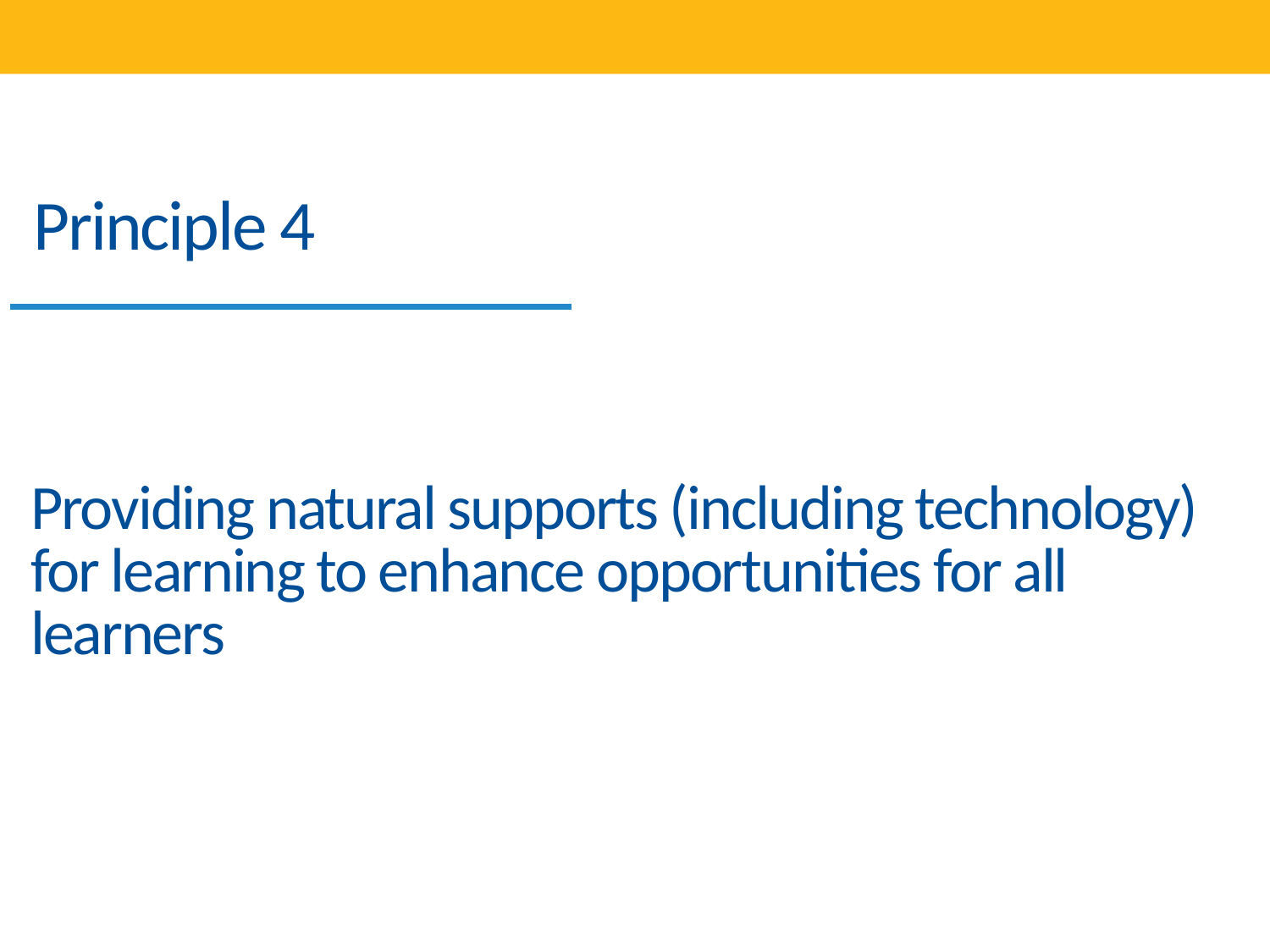

Principle 4
# Providing natural supports (including technology) for learning to enhance opportunities for all learners